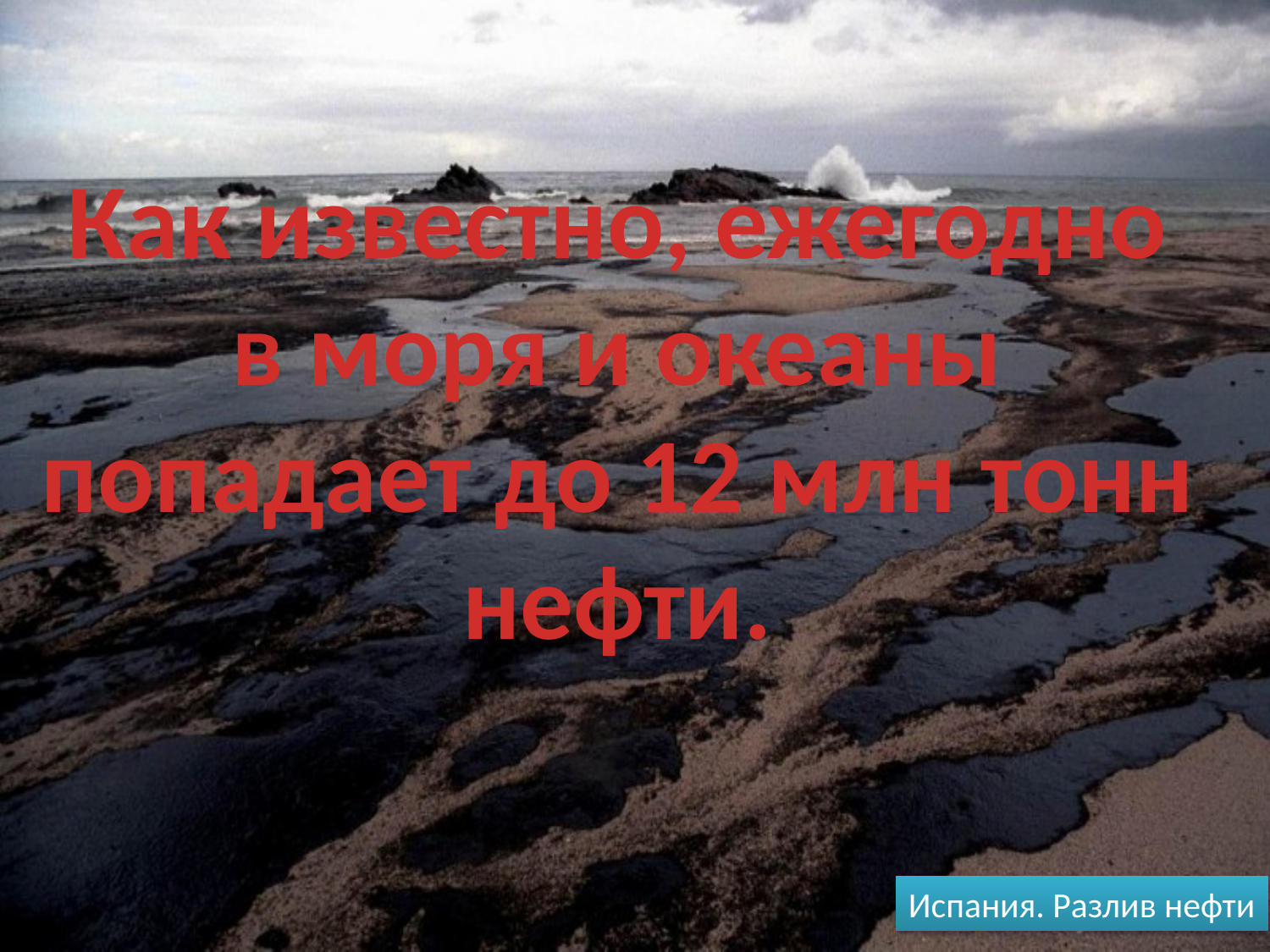

Как известно, ежегодно в моря и океаны попадает до 12 млн тонн нефти.
Испания. Разлив нефти